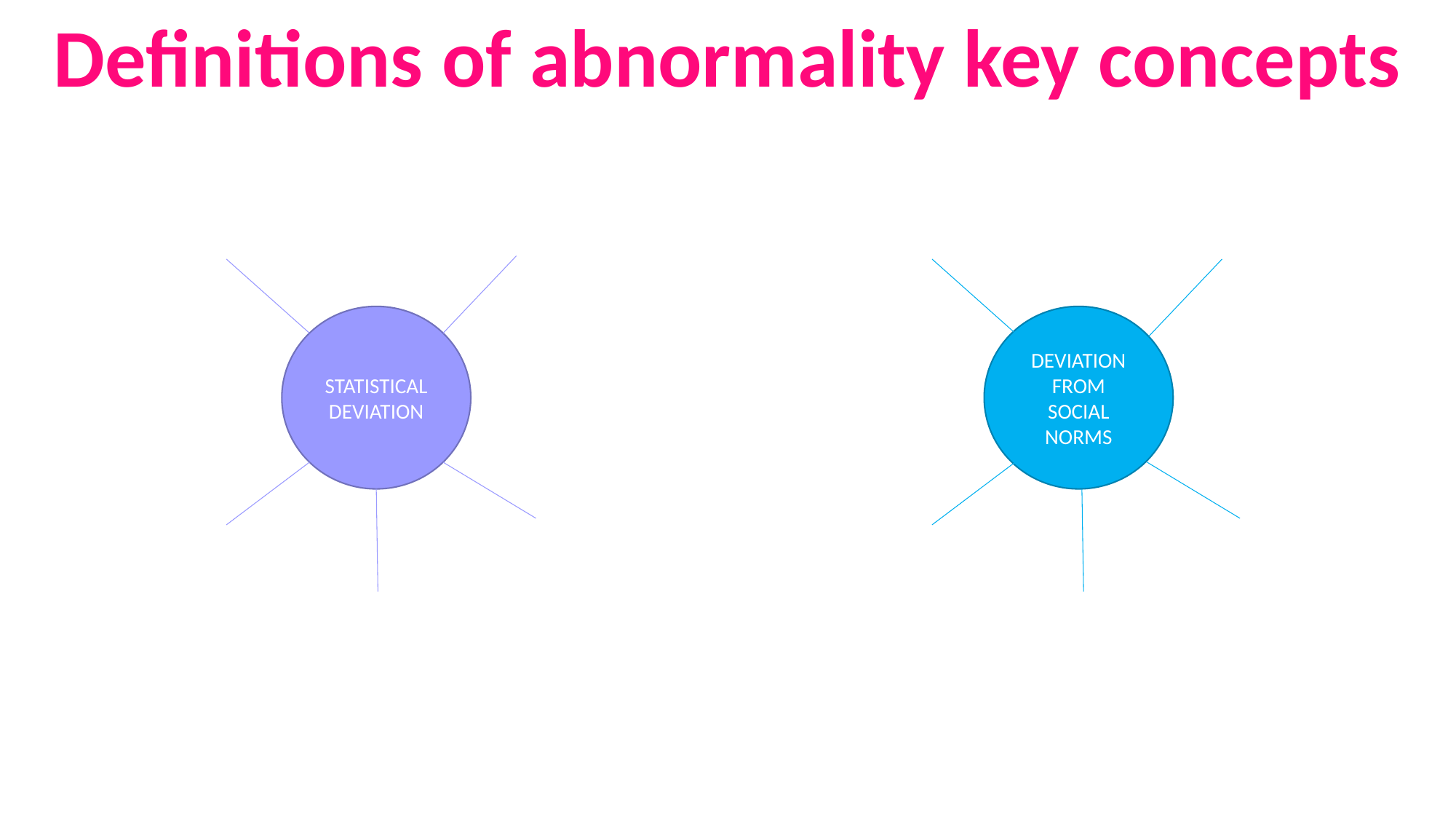

Definitions of abnormality key concepts
STATISTICAL DEVIATION
DEVIATION FROM SOCIAL NORMS